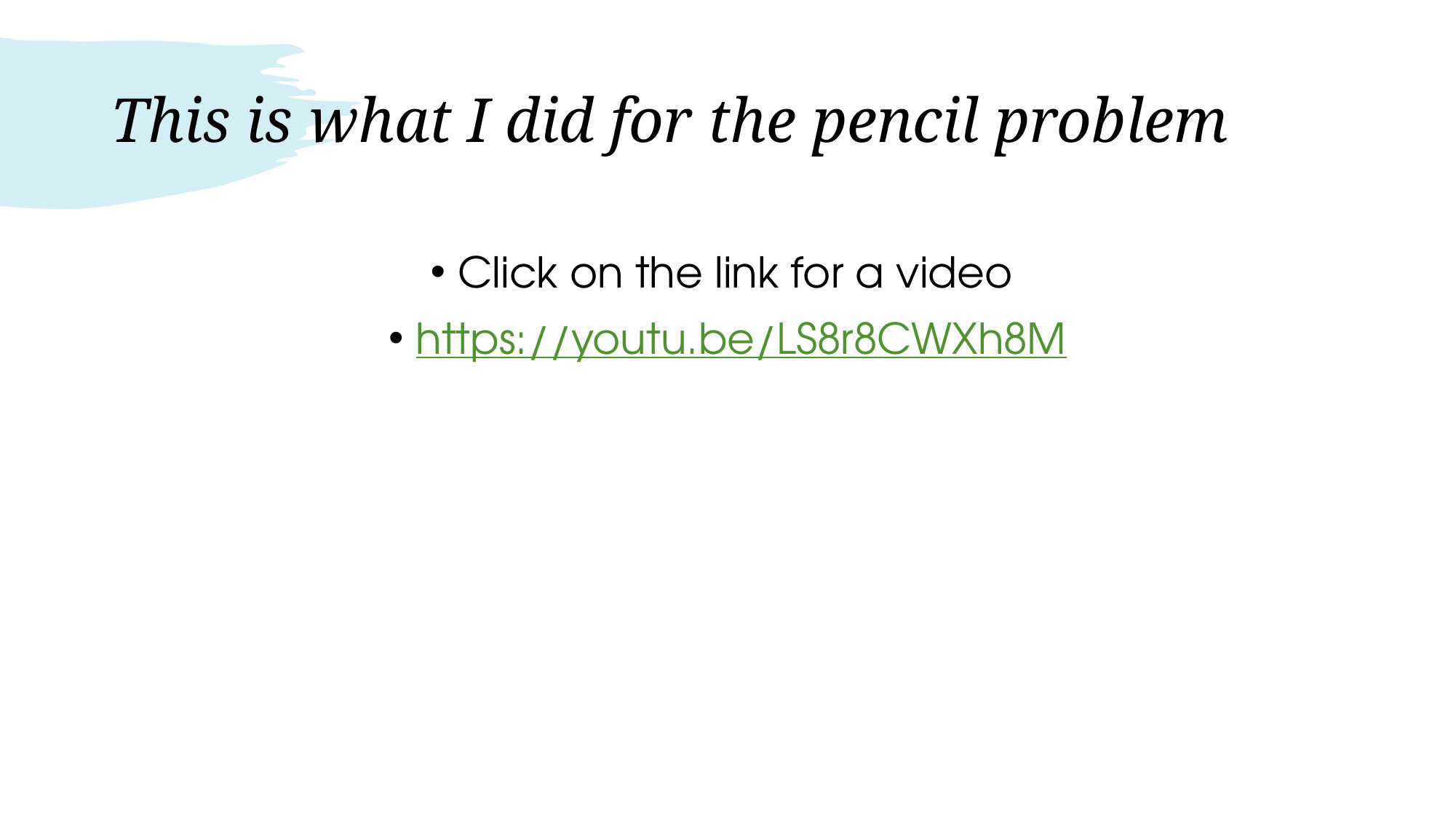

# This is what I did for the pencil problem
Click on the link for a video
https://youtu.be/LS8r8CWXh8M